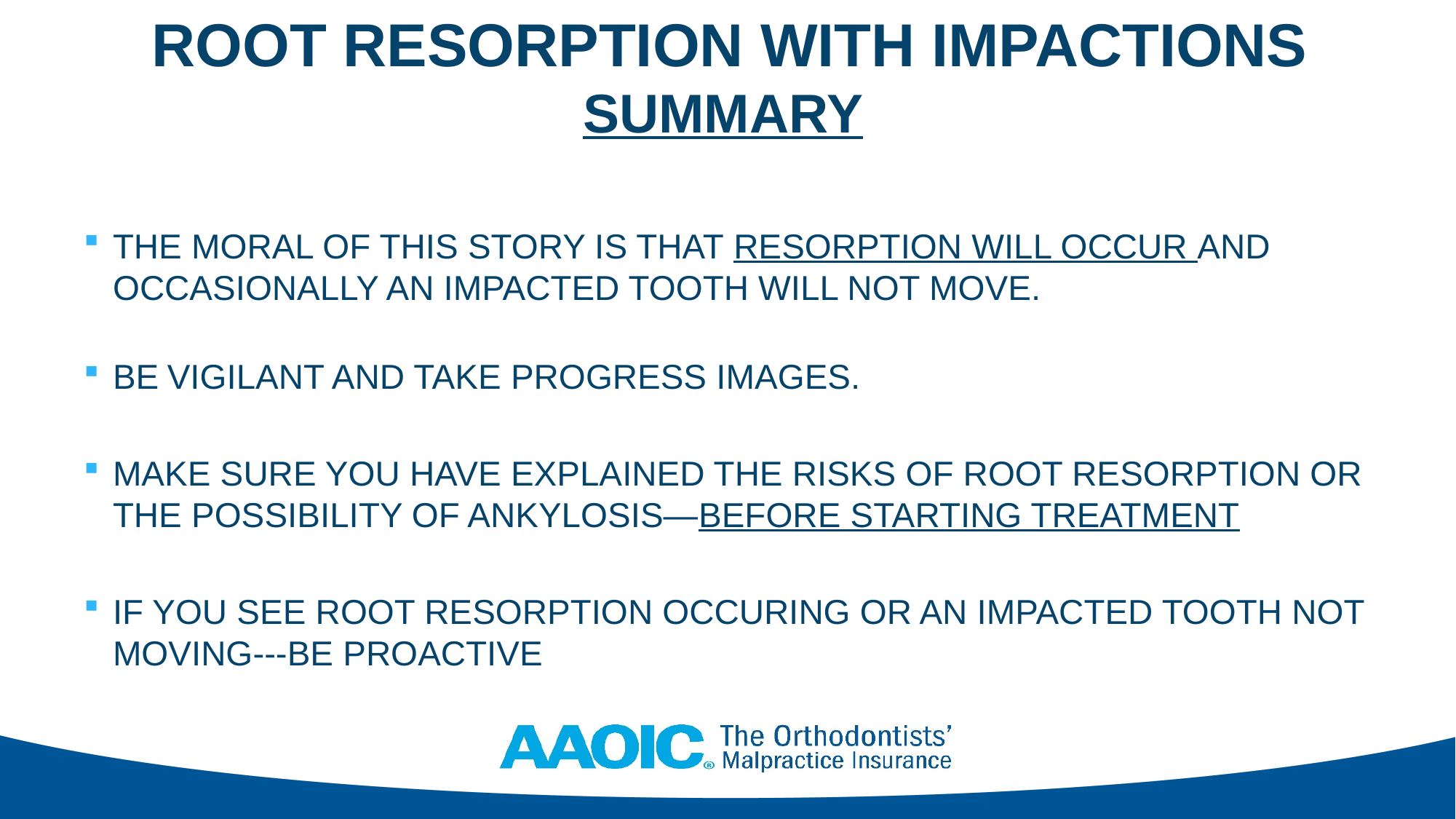

# ROOT RESORPTION WITH IMPACTIONS SUMMARY

THE MORAL OF THIS STORY IS THAT RESORPTION WILL OCCUR AND OCCASIONALLY AN IMPACTED TOOTH WILL NOT MOVE.

BE VIGILANT AND TAKE PROGRESS IMAGES.

MAKE SURE YOU HAVE EXPLAINED THE RISKS OF ROOT RESORPTION OR THE POSSIBILITY OF ANKYLOSIS—BEFORE STARTING TREATMENT

IF YOU SEE ROOT RESORPTION OCCURING OR AN IMPACTED TOOTH NOT MOVING---BE PROACTIVE